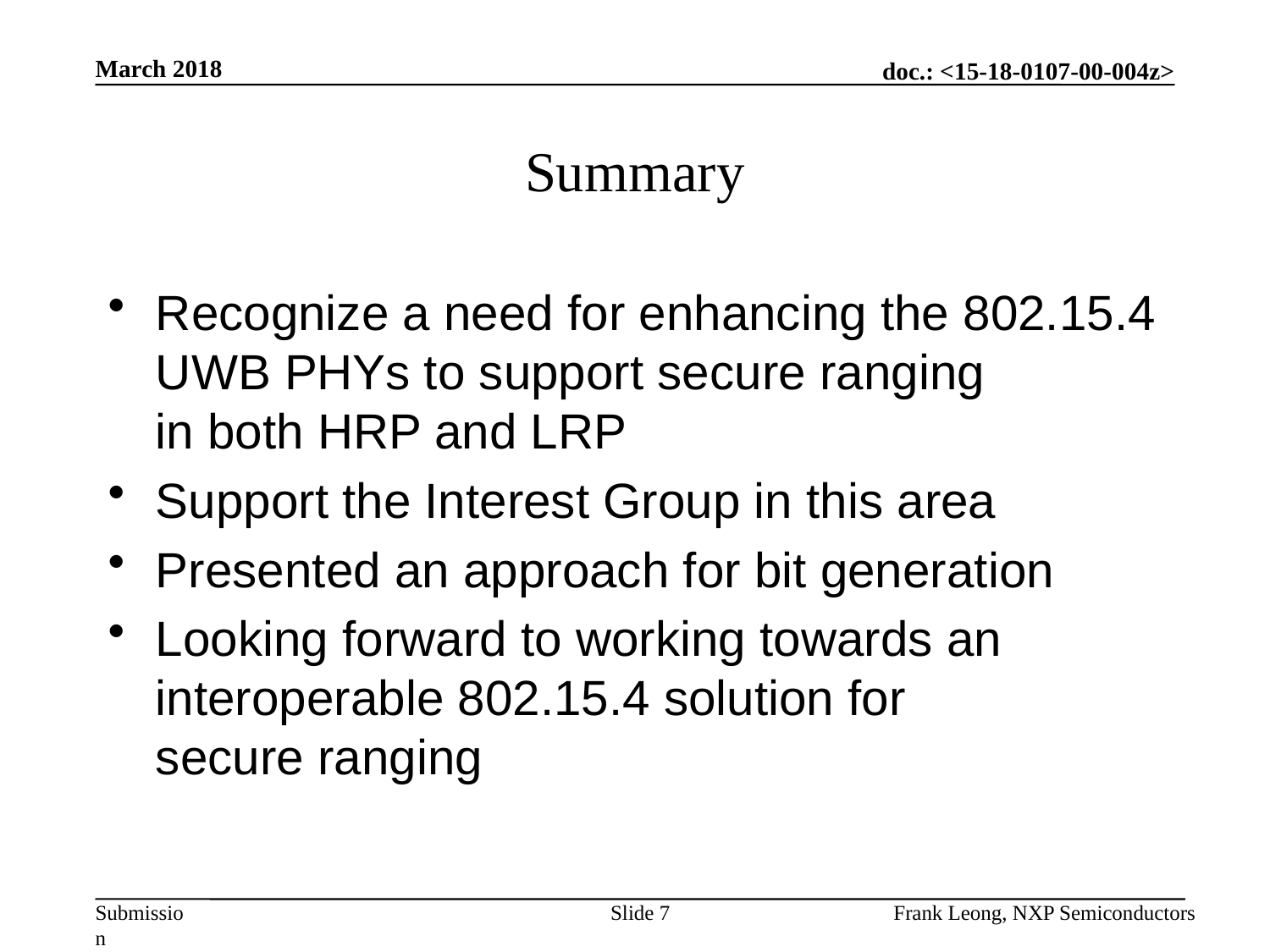

March 2018
# Summary
Recognize a need for enhancing the 802.15.4 UWB PHYs to support secure ranging
in both HRP and LRP
Support the Interest Group in this area
Presented an approach for bit generation
Looking forward to working towards an interoperable 802.15.4 solution for
secure ranging
Slide 7
Frank Leong, NXP Semiconductors